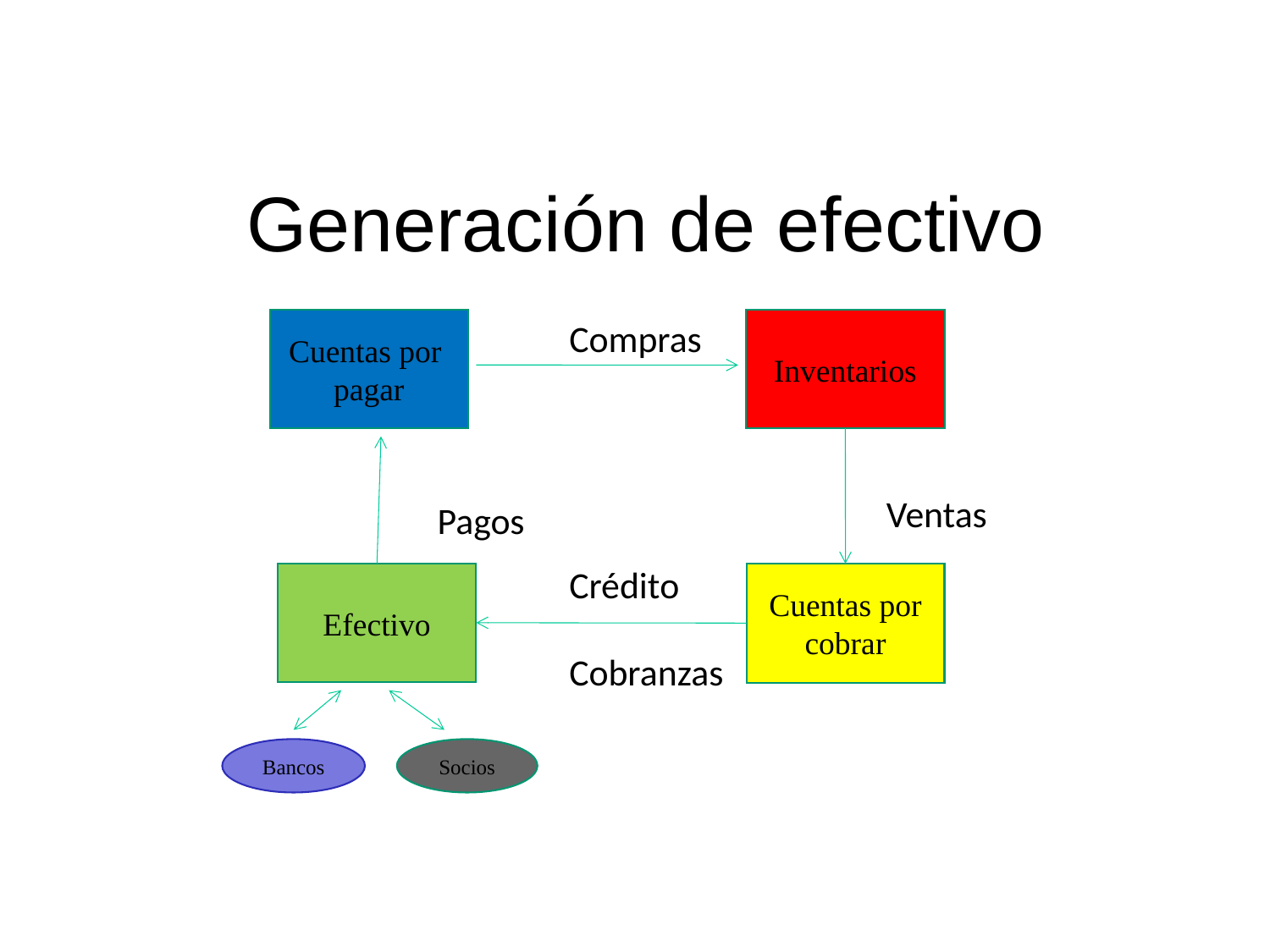

# Generación de efectivo
Cuentas por
pagar
Compras
Inventarios
Ventas
Pagos
Crédito
Efectivo
Cuentas por cobrar
Cobranzas
Bancos
Socios